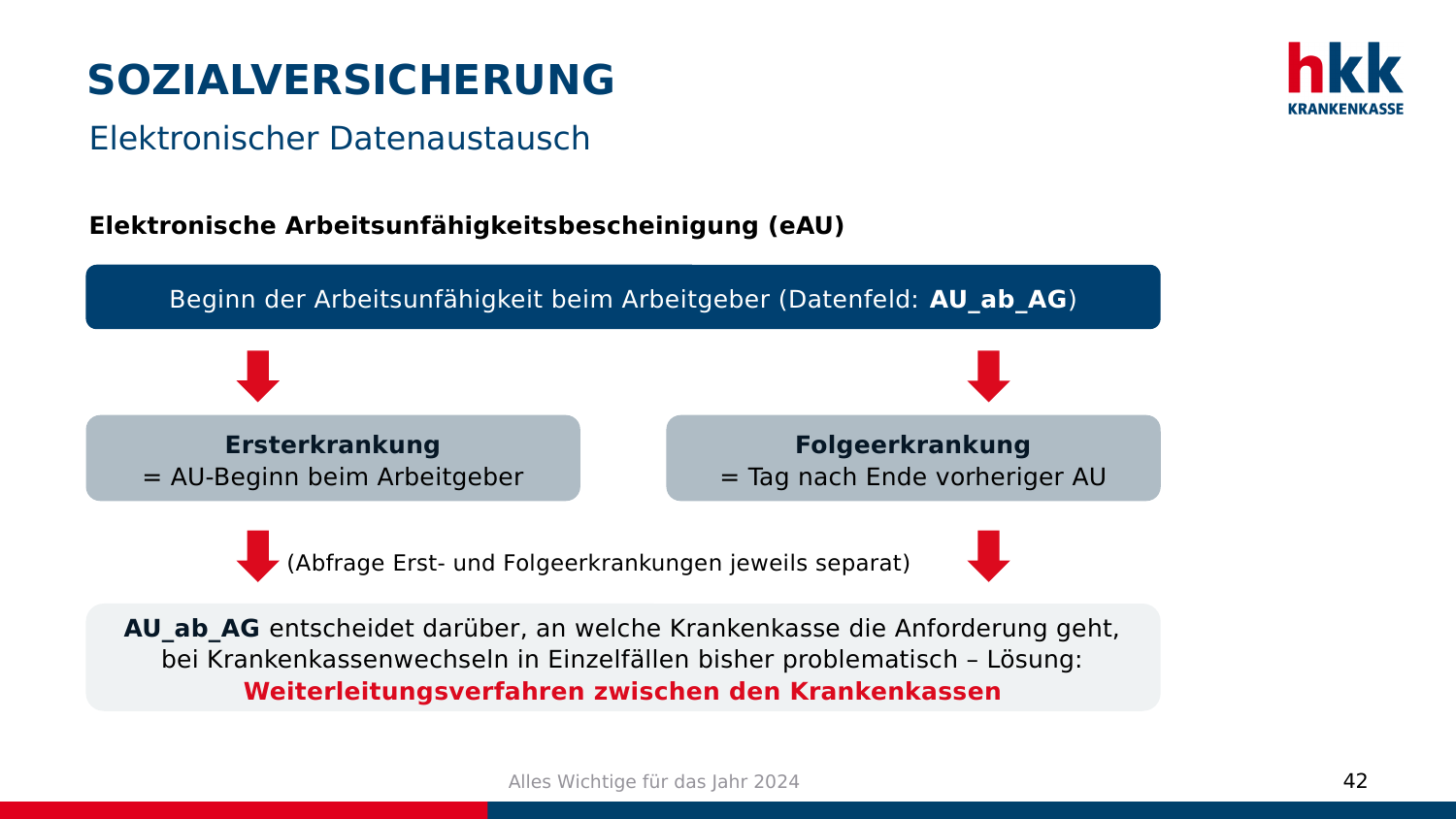

# SOZIALVERSICHERUNG
Elektronischer Datenaustausch
Elektronische Arbeitsunfähigkeitsbescheinigung (eAU)

                              (Abfrage Erst- und Folgeerkrankungen jeweils separat)
Beginn der Arbeitsunfähigkeit beim Arbeitgeber (Datenfeld: AU_ab_AG)

Ersterkrankung
= AU-Beginn beim Arbeitgeber

Folgeerkrankung
= Tag nach Ende vorheriger AU

AU_ab_AG entscheidet darüber, an welche Krankenkasse die Anforderung geht,
bei Krankenkassenwechseln in Einzelfällen bisher problematisch – Lösung: Weiterleitungsverfahren zwischen den Krankenkassen
Alles Wichtige für das Jahr 2024
42